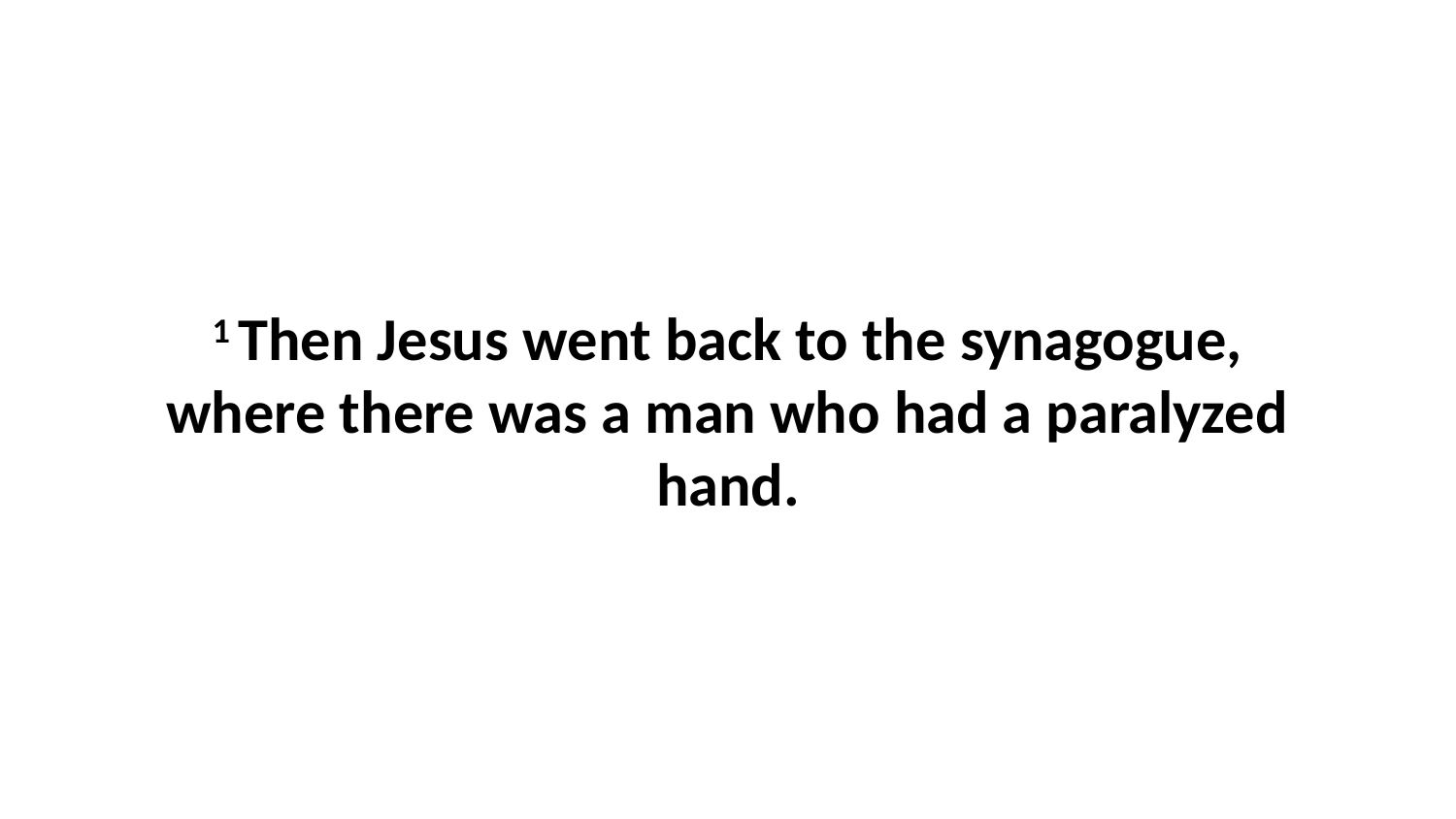

1 Then Jesus went back to the synagogue, where there was a man who had a paralyzed hand.